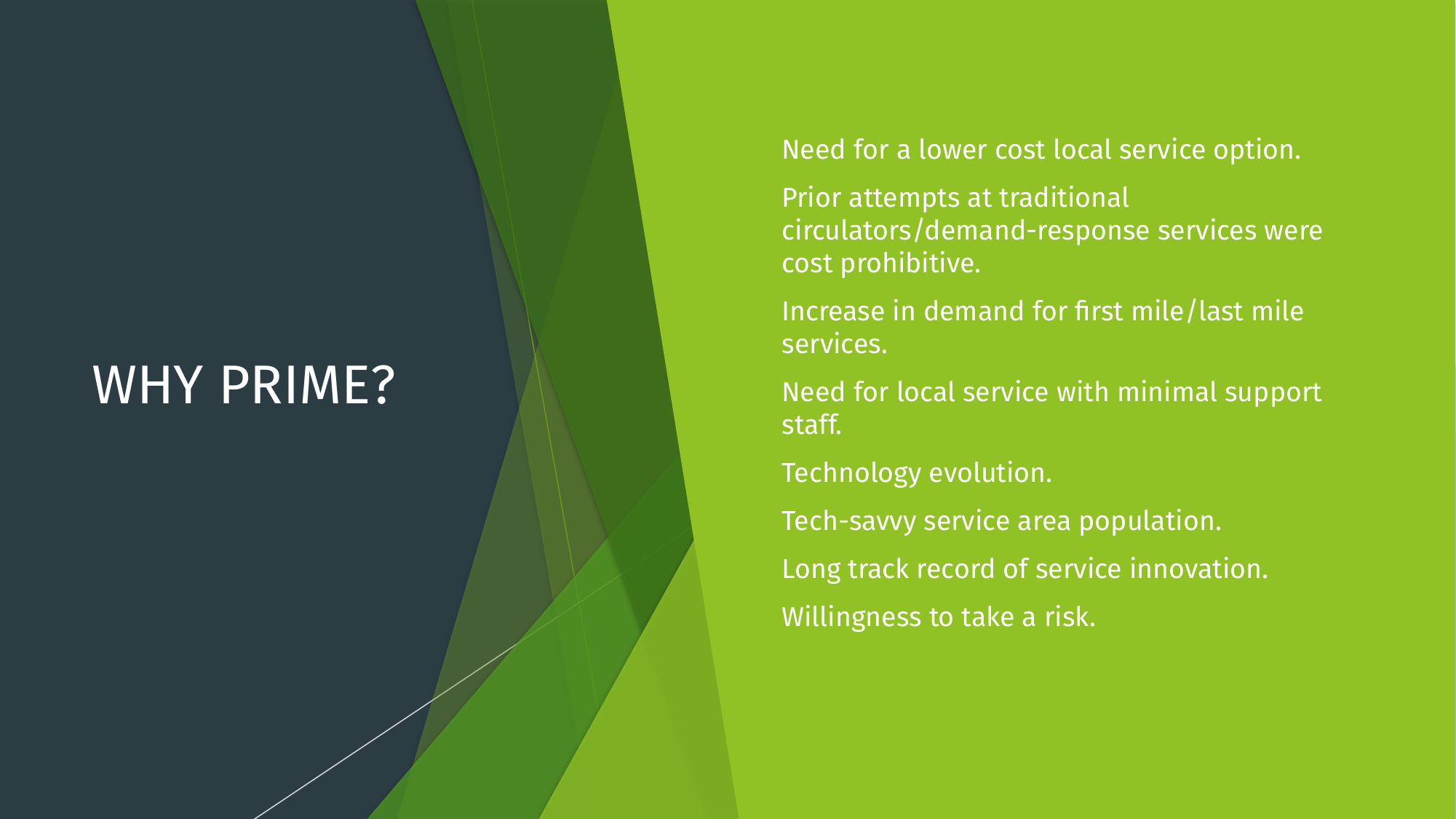

# WHY PRIME?
Need for a lower cost local service option.
Prior attempts at traditional circulators/demand-response services were cost prohibitive.
Increase in demand for first mile/last mile services.
Need for local service with minimal support staff.
Technology evolution.
Tech-savvy service area population.
Long track record of service innovation.
Willingness to take a risk.